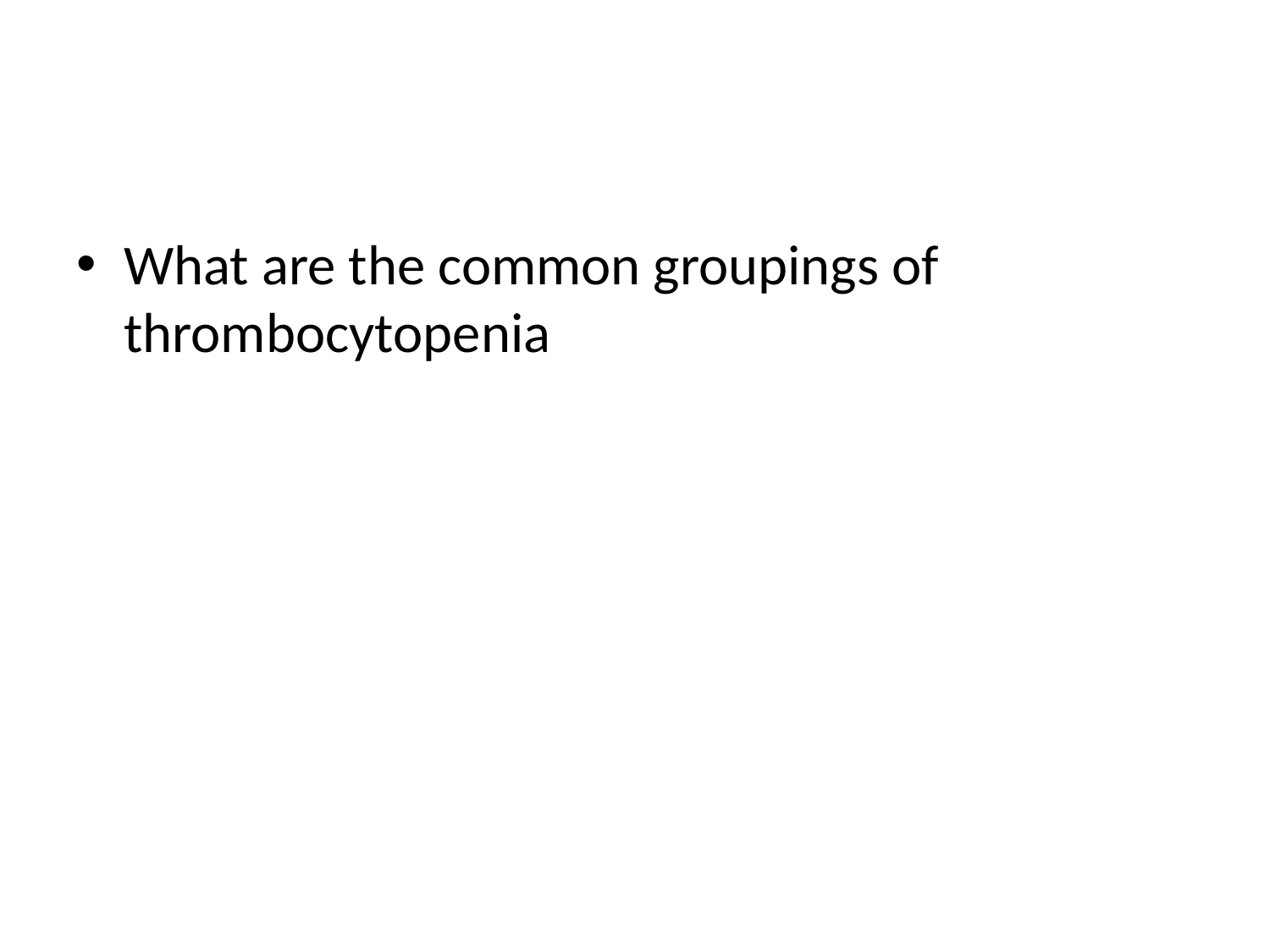

#
What are the common groupings of thrombocytopenia